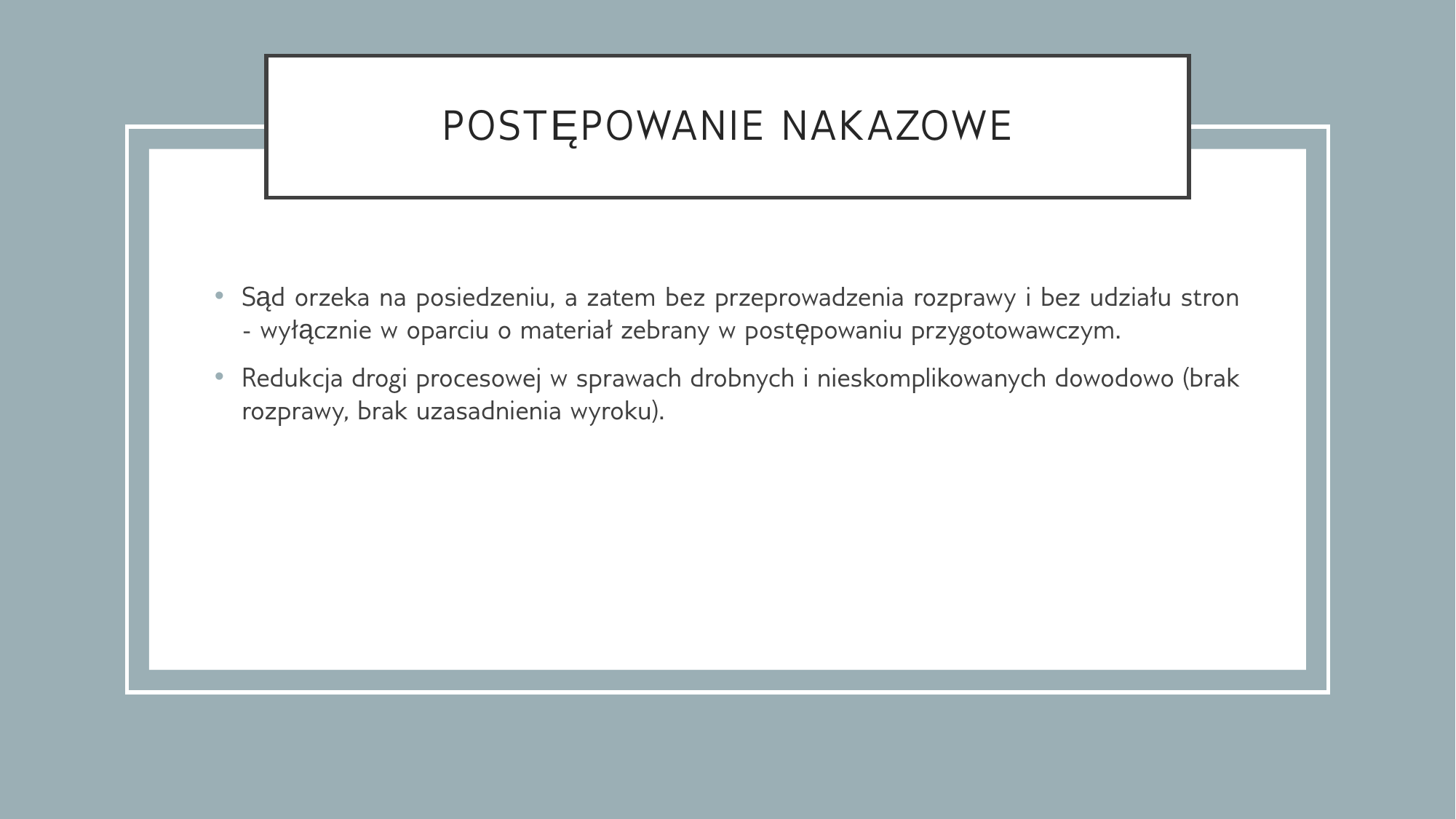

# Postępowanie nakazowe

Sąd orzeka na posiedzeniu, a zatem bez przeprowadzenia rozprawy i bez udziału stron - wyłącznie w oparciu o materiał zebrany w postępowaniu przygotowawczym.
Redukcja drogi procesowej w sprawach drobnych i nieskomplikowanych dowodowo (brak rozprawy, brak uzasadnienia wyroku).